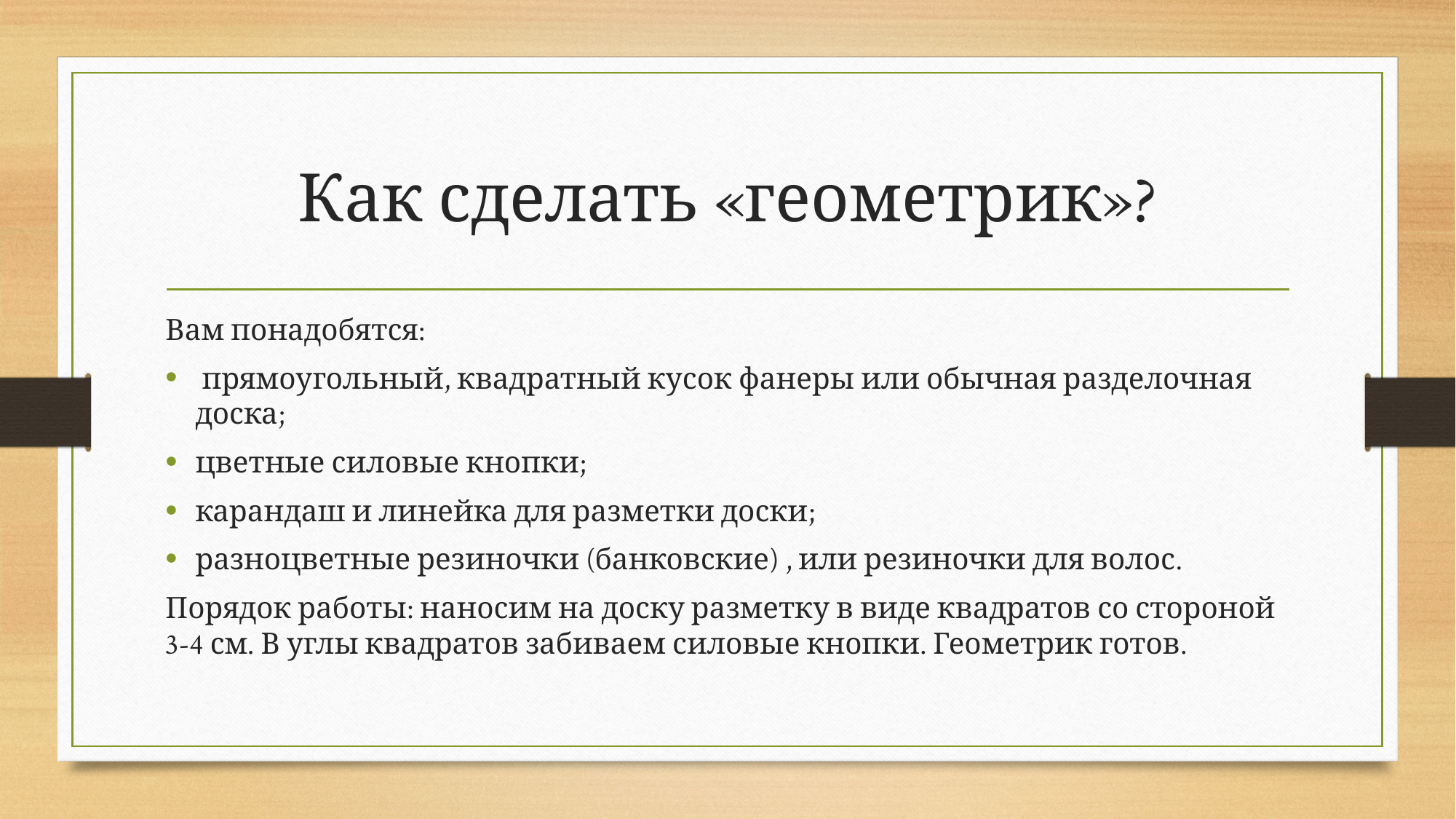

# Как сделать «геометрик»?
Вам понадобятся:
 прямоугольный, квадратный кусок фанеры или обычная разделочная доска;
цветные силовые кнопки;
карандаш и линейка для разметки доски;
разноцветные резиночки (банковские) , или резиночки для волос.
Порядок работы: наносим на доску разметку в виде квадратов со стороной 3-4 см. В углы квадратов забиваем силовые кнопки. Геометрик готов.